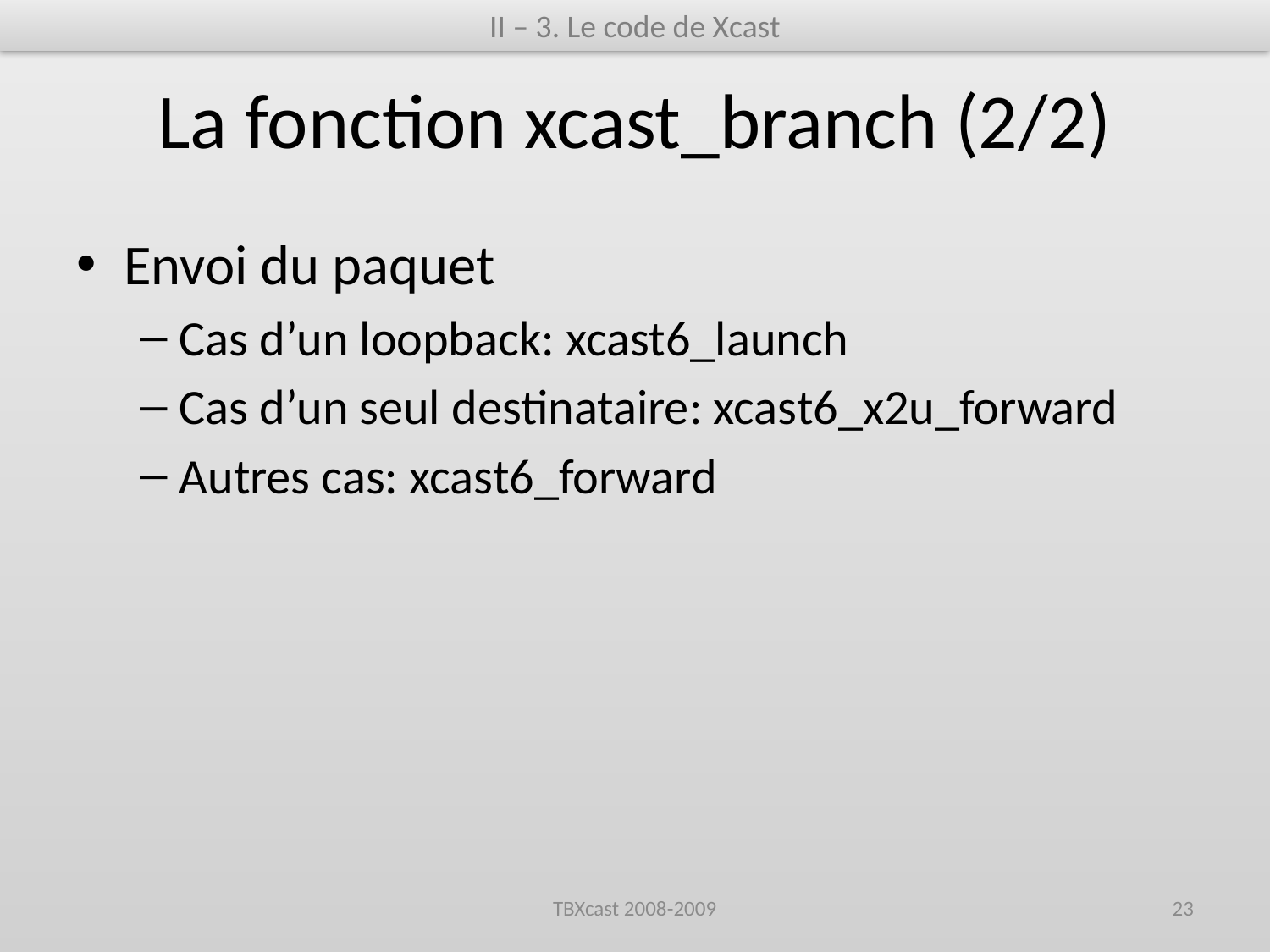

II – 3. Le code de Xcast
# La fonction xcast_branch (2/2)
Envoi du paquet
Cas d’un loopback: xcast6_launch
Cas d’un seul destinataire: xcast6_x2u_forward
Autres cas: xcast6_forward
TBXcast 2008-2009
23